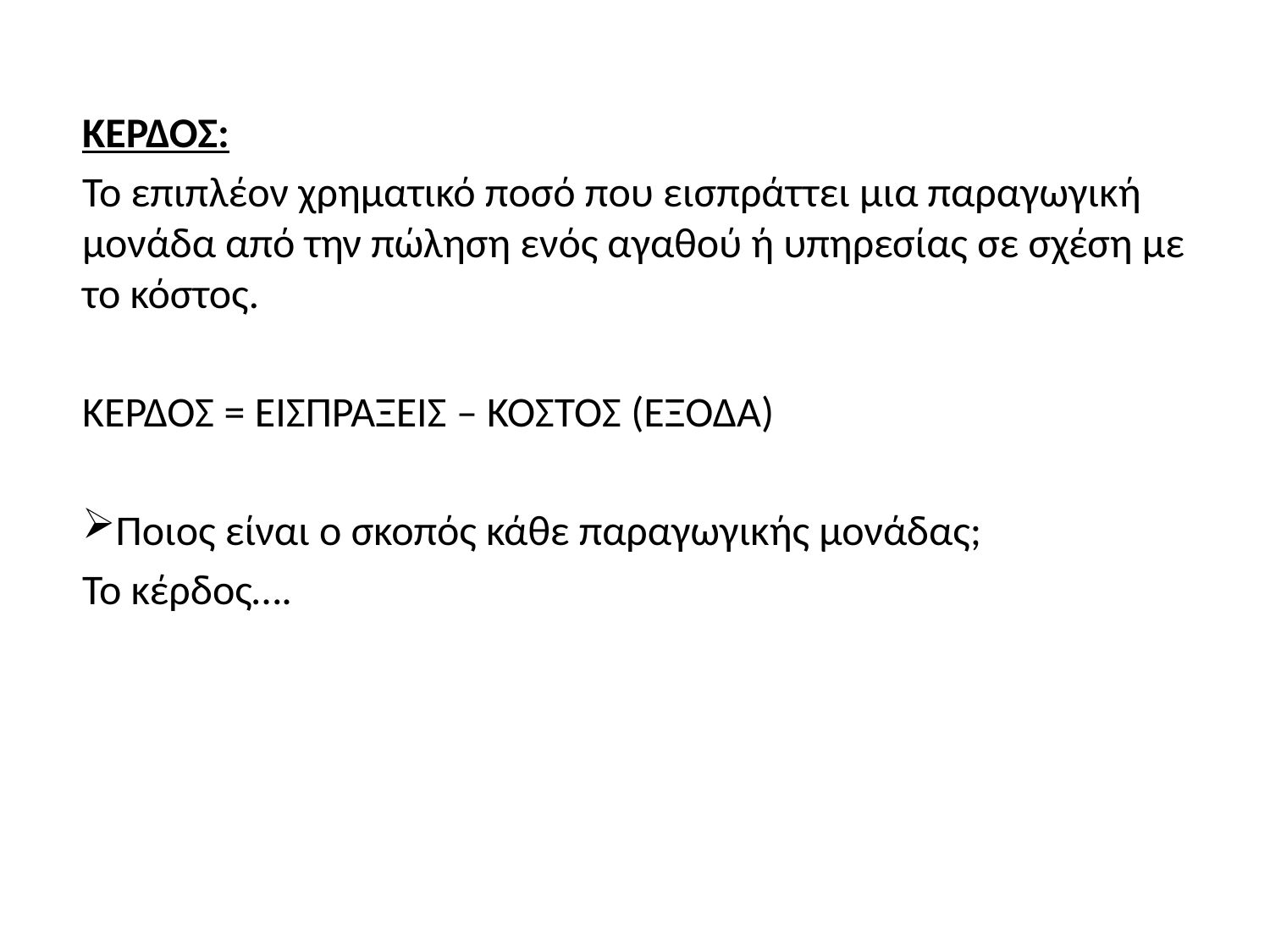

ΚΕΡΔΟΣ:
Το επιπλέον χρηματικό ποσό που εισπράττει μια παραγωγική μονάδα από την πώληση ενός αγαθού ή υπηρεσίας σε σχέση με το κόστος.

ΚΕΡΔΟΣ = ΕΙΣΠΡΑΞΕΙΣ – ΚΟΣΤΟΣ (ΕΞΟΔΑ)

Ποιος είναι ο σκοπός κάθε παραγωγικής μονάδας;
Το κέρδος….